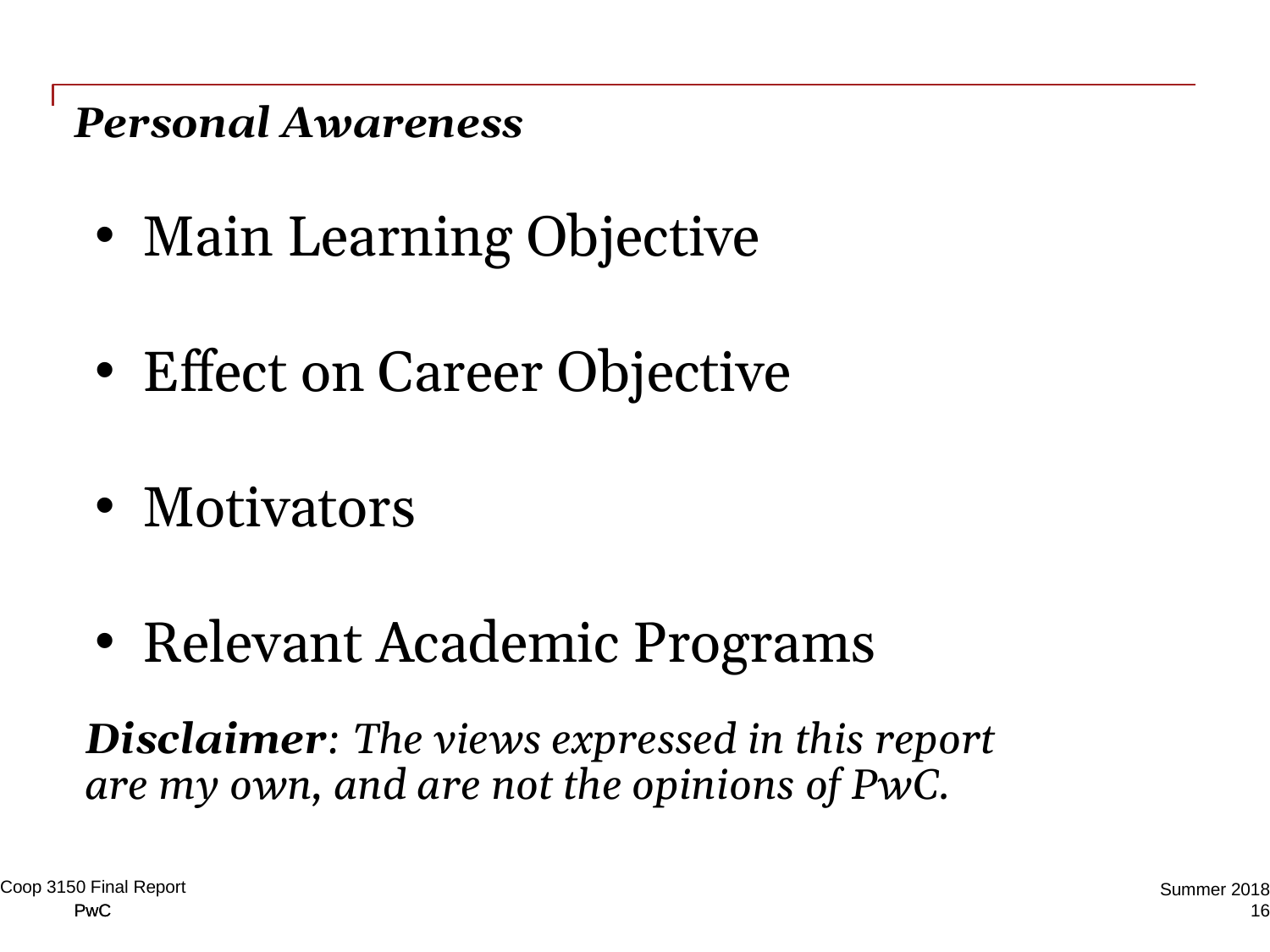

# Personal Awareness
Main Learning Objective

Effect on Career Objective

Motivators

Relevant Academic Programs

Disclaimer: The views expressed in this report are my own, and are not the opinions of PwC.
Coop 3150 Final Report
Summer 2018
16